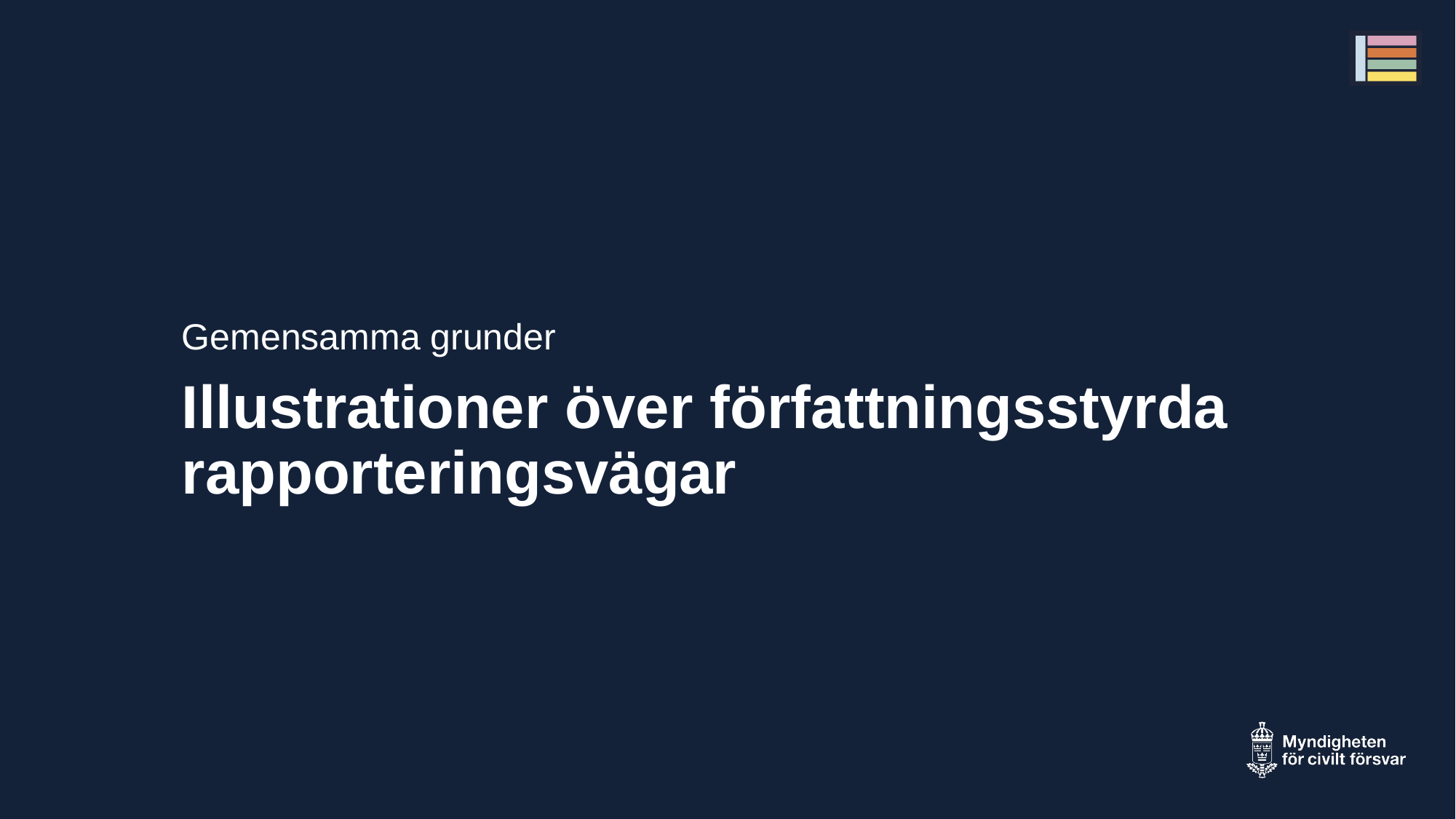

Gemensamma grunder
# Illustrationer över författningsstyrda rapporteringsvägar